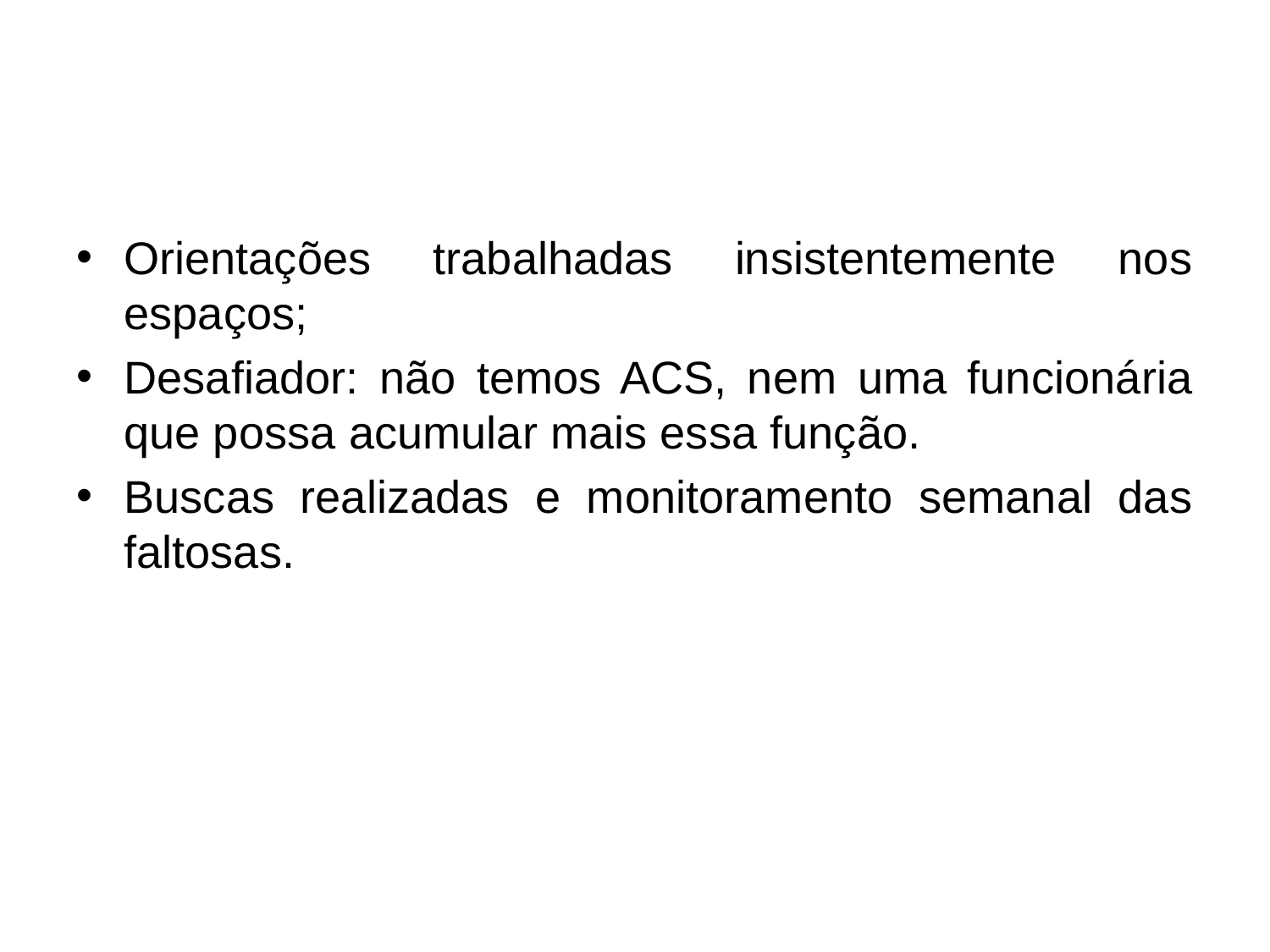

#
Orientações trabalhadas insistentemente nos espaços;
Desafiador: não temos ACS, nem uma funcionária que possa acumular mais essa função.
Buscas realizadas e monitoramento semanal das faltosas.